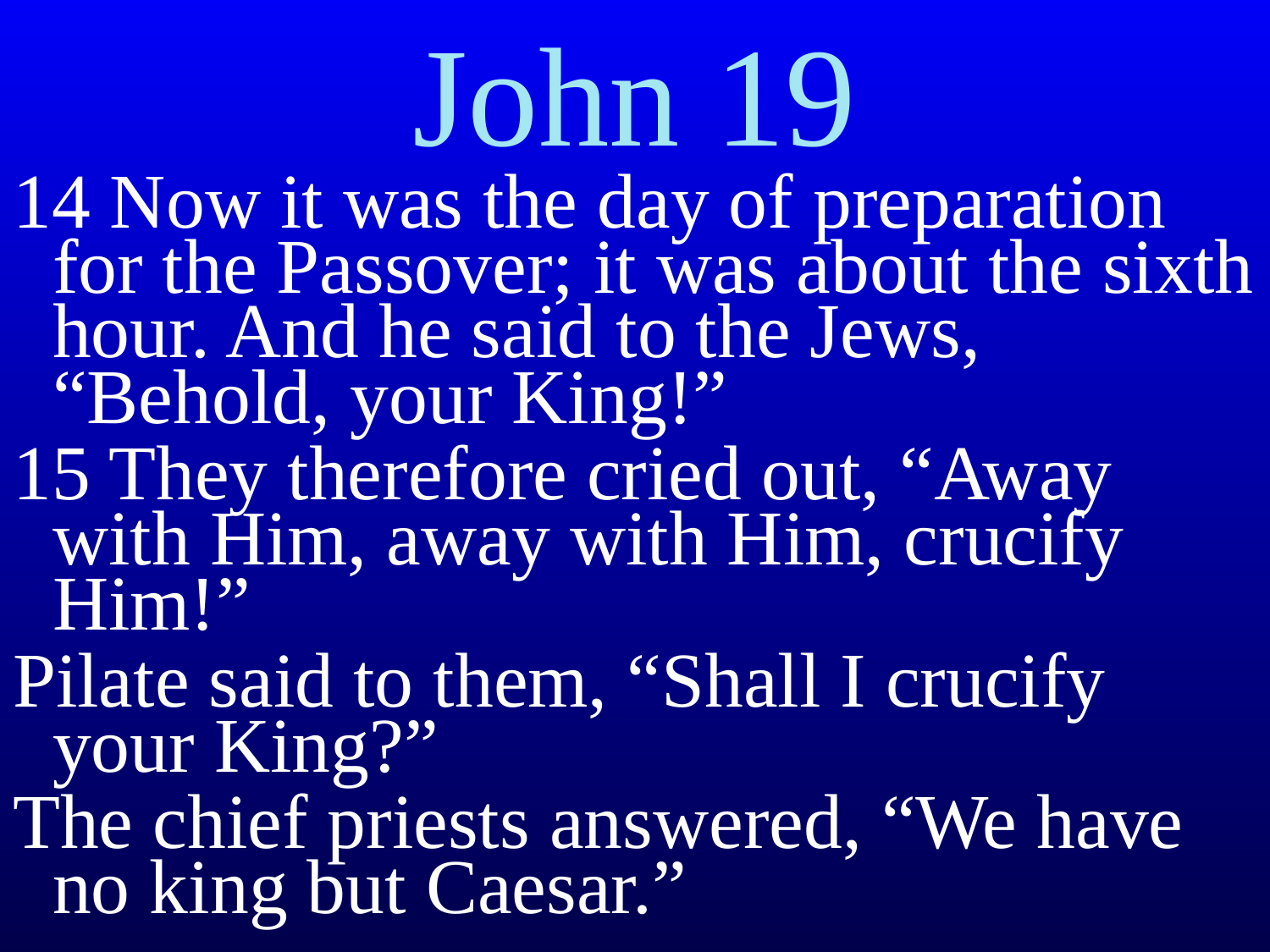

# John 19
14 Now it was the day of preparation for the Passover; it was about the sixth hour. And he said to the Jews, “Behold, your King!”
15 They therefore cried out, “Away with Him, away with Him, crucify Him!”
Pilate said to them, “Shall I crucify your King?”
The chief priests answered, “We have no king but Caesar.”